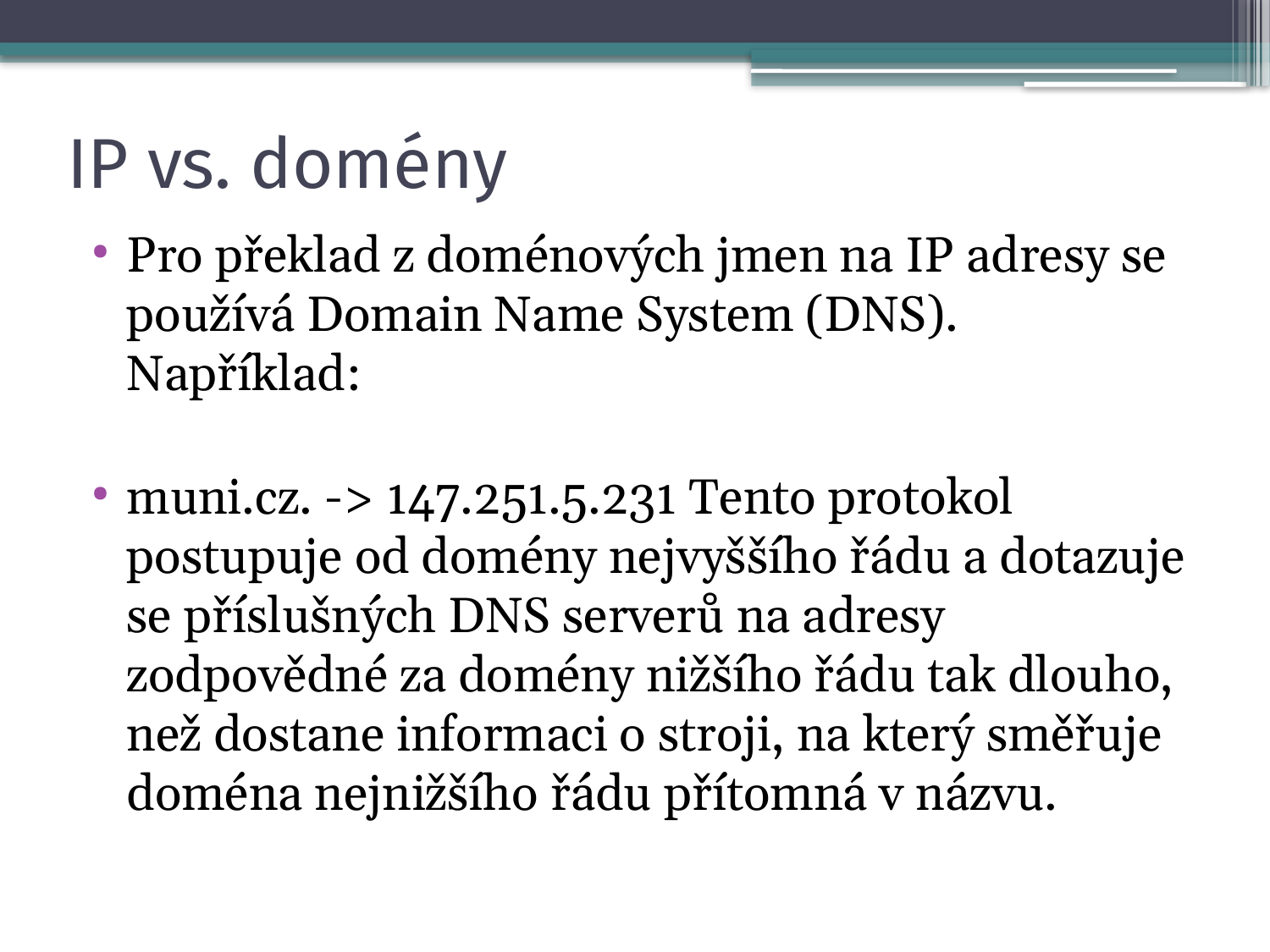

# IP vs. domény
Pro překlad z doménových jmen na IP adresy se používá Domain Name System (DNS). Například:
muni.cz. -> 147.251.5.231 Tento protokol postupuje od domény nejvyššího řádu a dotazuje se příslušných DNS serverů na adresy zodpovědné za domény nižšího řádu tak dlouho, než dostane informaci o stroji, na který směřuje doména nejnižšího řádu přítomná v názvu.